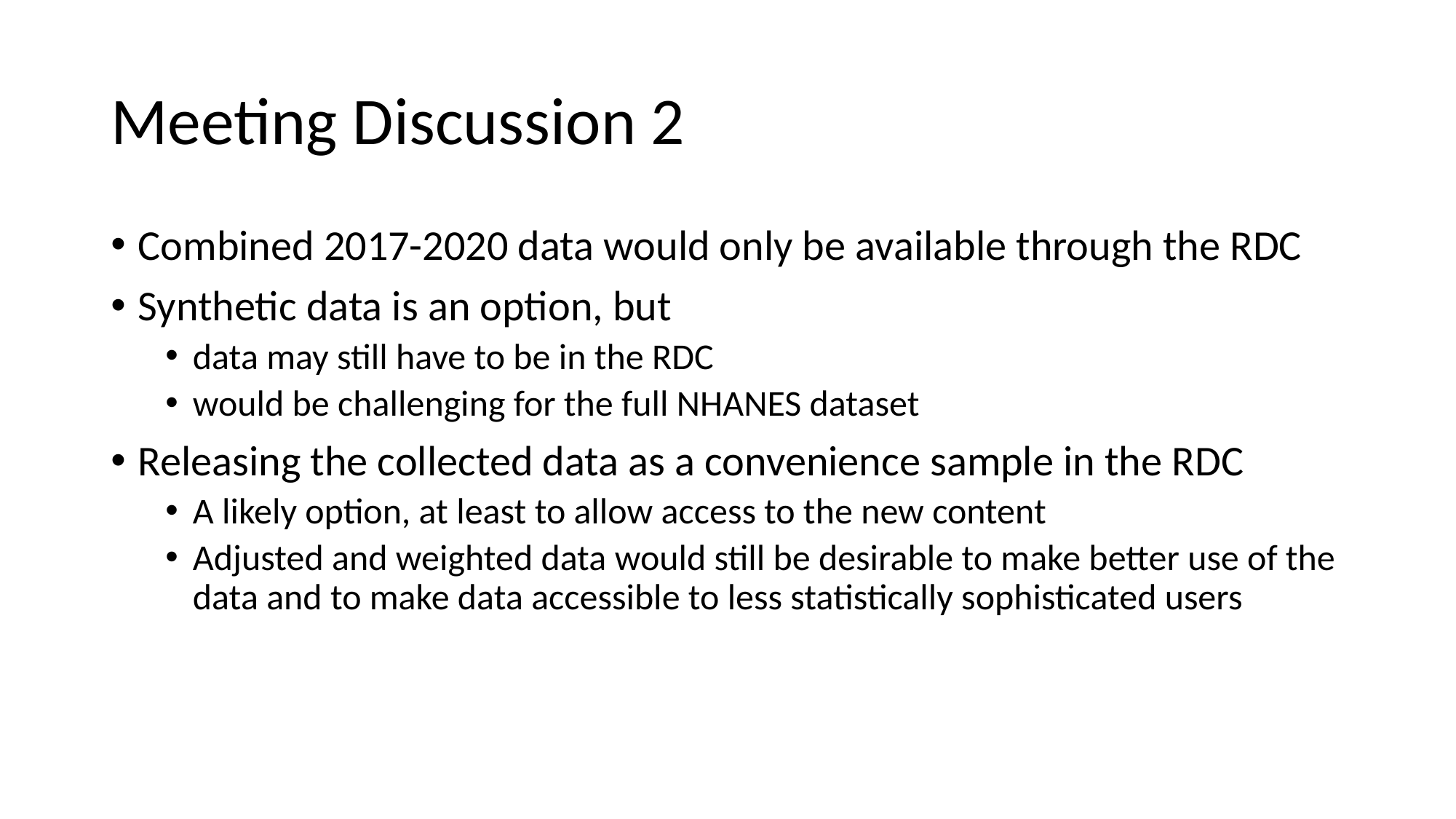

# Meeting Discussion 2
Combined 2017-2020 data would only be available through the RDC
Synthetic data is an option, but
data may still have to be in the RDC
would be challenging for the full NHANES dataset
Releasing the collected data as a convenience sample in the RDC
A likely option, at least to allow access to the new content
Adjusted and weighted data would still be desirable to make better use of the data and to make data accessible to less statistically sophisticated users